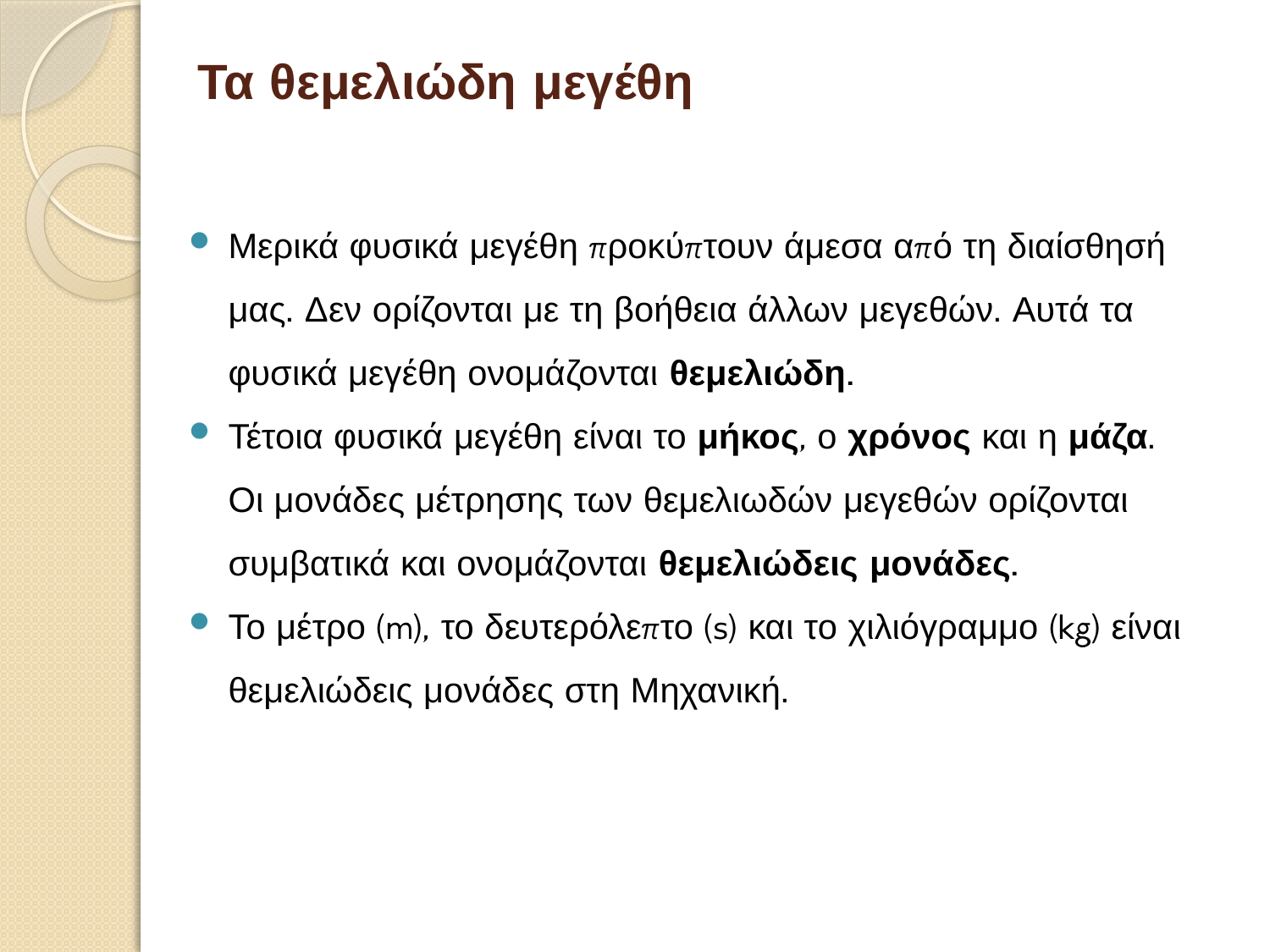

# Τα θεμελιώδη μεγέθη
Μερικά φυσικά μεγέθη προκύπτουν άμεσα από τη διαίσθησή μας. Δεν ορίζονται με τη βοήθεια άλλων μεγεθών. Αυτά τα φυσικά μεγέθη ονομάζονται θεμελιώδη.
Τέτοια φυσικά μεγέθη είναι το μήκος, ο χρόνος και η μάζα.
Οι μονάδες μέτρησης των θεμελιωδών μεγεθών ορίζονται συμβατικά και ονομάζονται θεμελιώδεις μονάδες.
Το μέτρο (m), το δευτερόλεπτο (s) και το χιλιόγραμμο (kg) είναι θεμελιώδεις μονάδες στη Μηχανική.